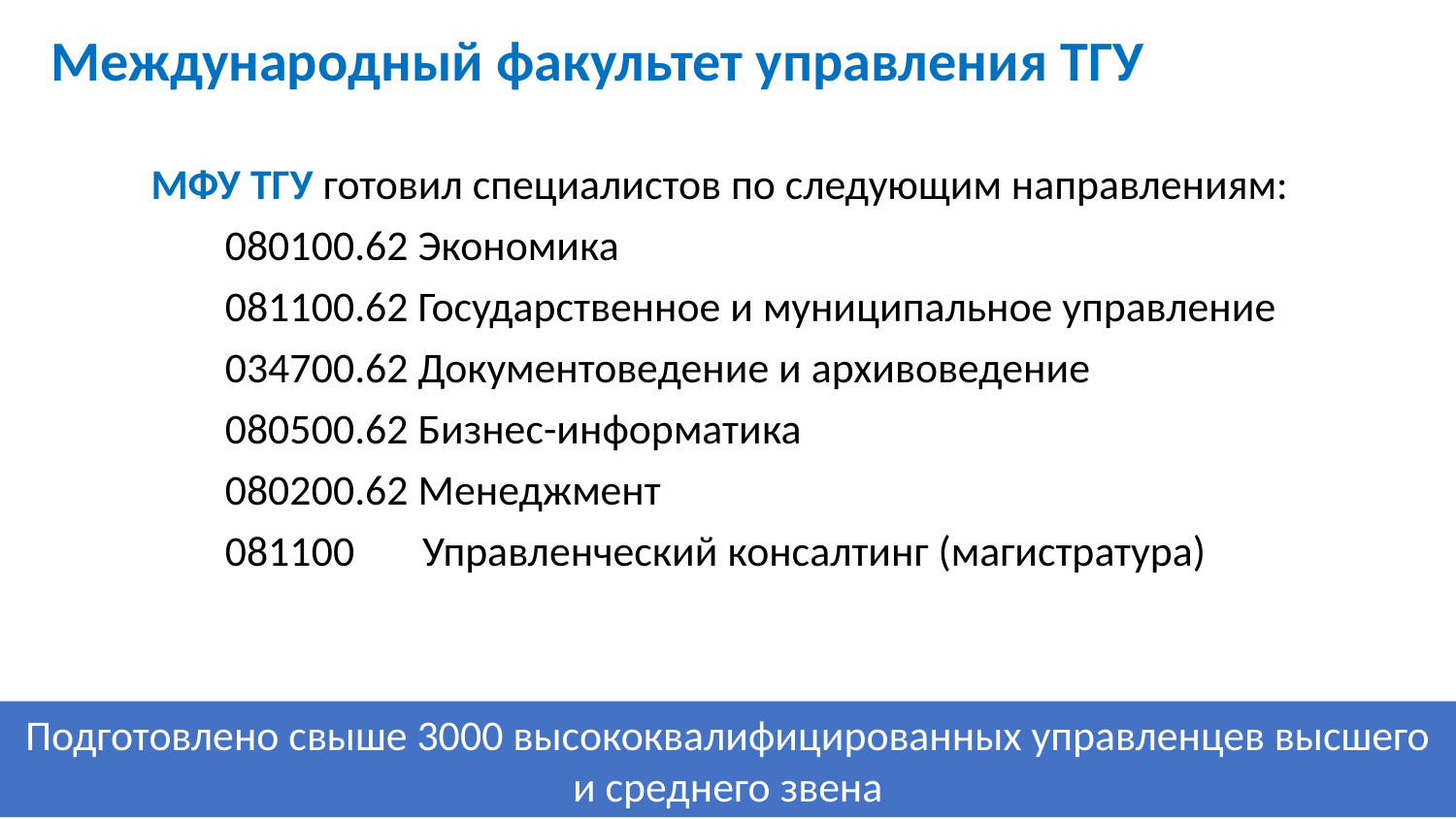

# Международный факультет управления ТГУ
МФУ ТГУ готовил специалистов по следующим направлениям:
080100.62 Экономика
081100.62 Государственное и муниципальное управление
034700.62 Документоведение и архивоведение
080500.62 Бизнес-информатика
080200.62 Менеджмент
081100       Управленческий консалтинг (магистратура)
Подготовлено свыше 3000 высококвалифицированных управленцев высшего и среднего звена